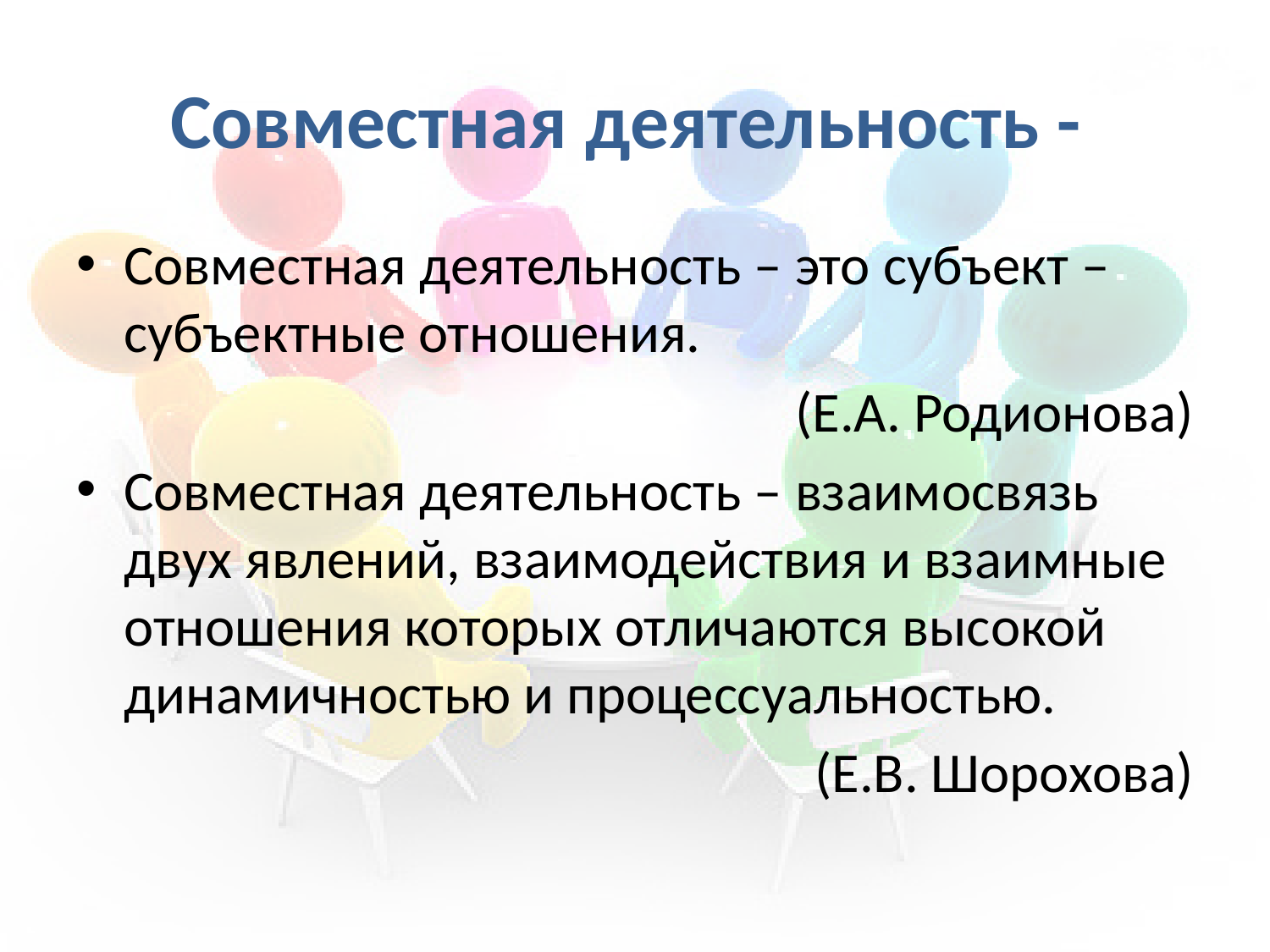

# Совместная деятельность -
Совместная деятельность – это субъект – субъектные отношения.
(Е.А. Родионова)
Совместная деятельность – взаимосвязь двух явлений, взаимодействия и взаимные отношения которых отличаются высокой динамичностью и процессуальностью.
(Е.В. Шорохова)